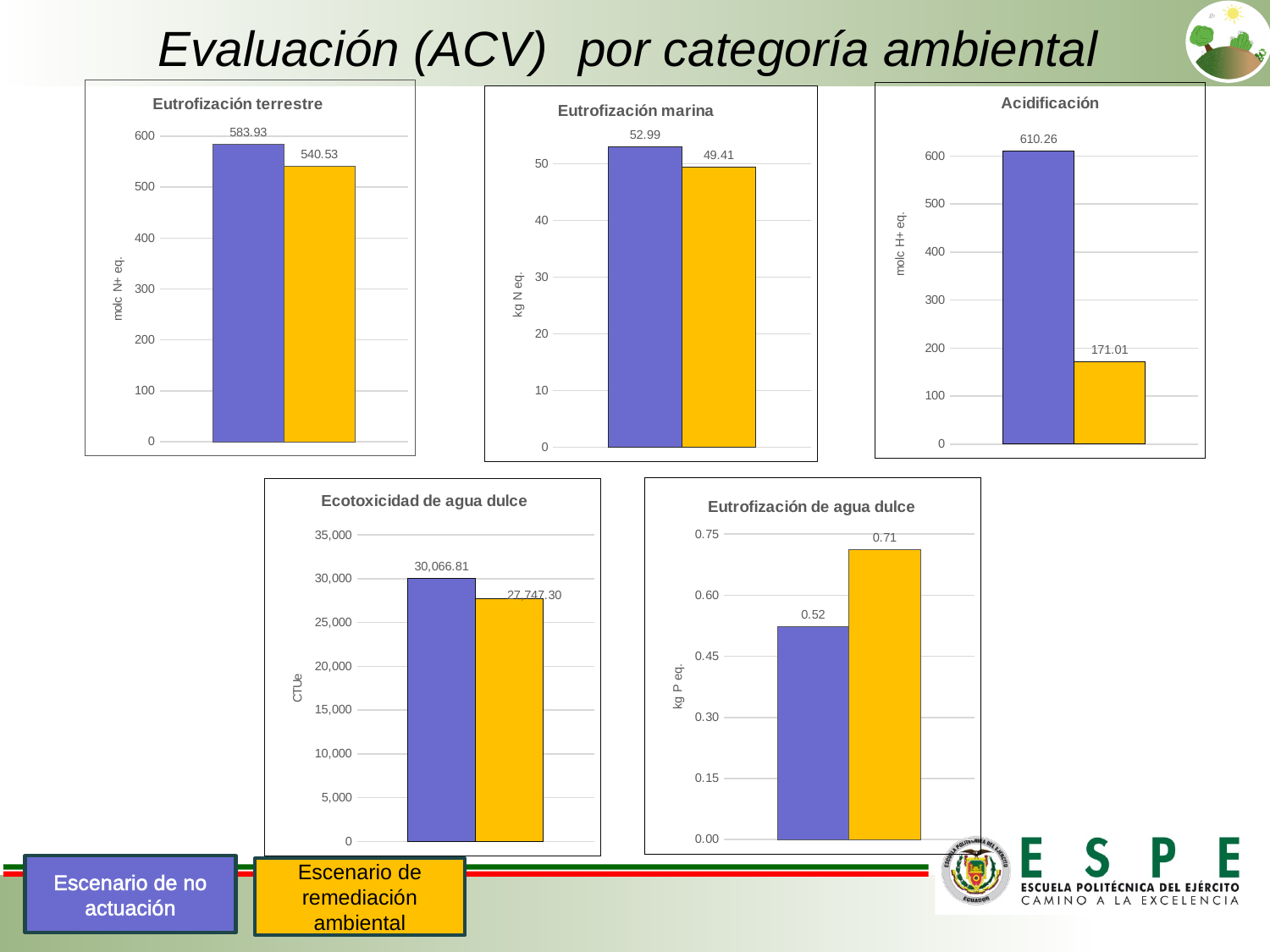

Evaluación (ACV)  por categoría ambiental

### Chart: Eutrofización terrestre

| Category | Escenario 0_Sin actuación | Escenario 1_Remediación ambiental |
|---|---|---|

### Chart: Acidificación

| Category | Escenario 0_Sin actuación | Escenario 1_Remediación ambiental |
|---|---|---|

### Chart: Eutrofización marina

| Category | Escenario 0_Sin actuación | Escenario 1_Remediación ambiental |
|---|---|---|

### Chart: Eutrofización de agua dulce

| Category | Escenario 0_Sin actuación | Escenario 1_Remediación ambiental |
|---|---|---|

### Chart: Ecotoxicidad de agua dulce

| Category | Escenario 0_Sin actuación | Escenario 1_Remediación ambiental |
|---|---|---|
Escenario de no actuación
Escenario de remediación ambiental